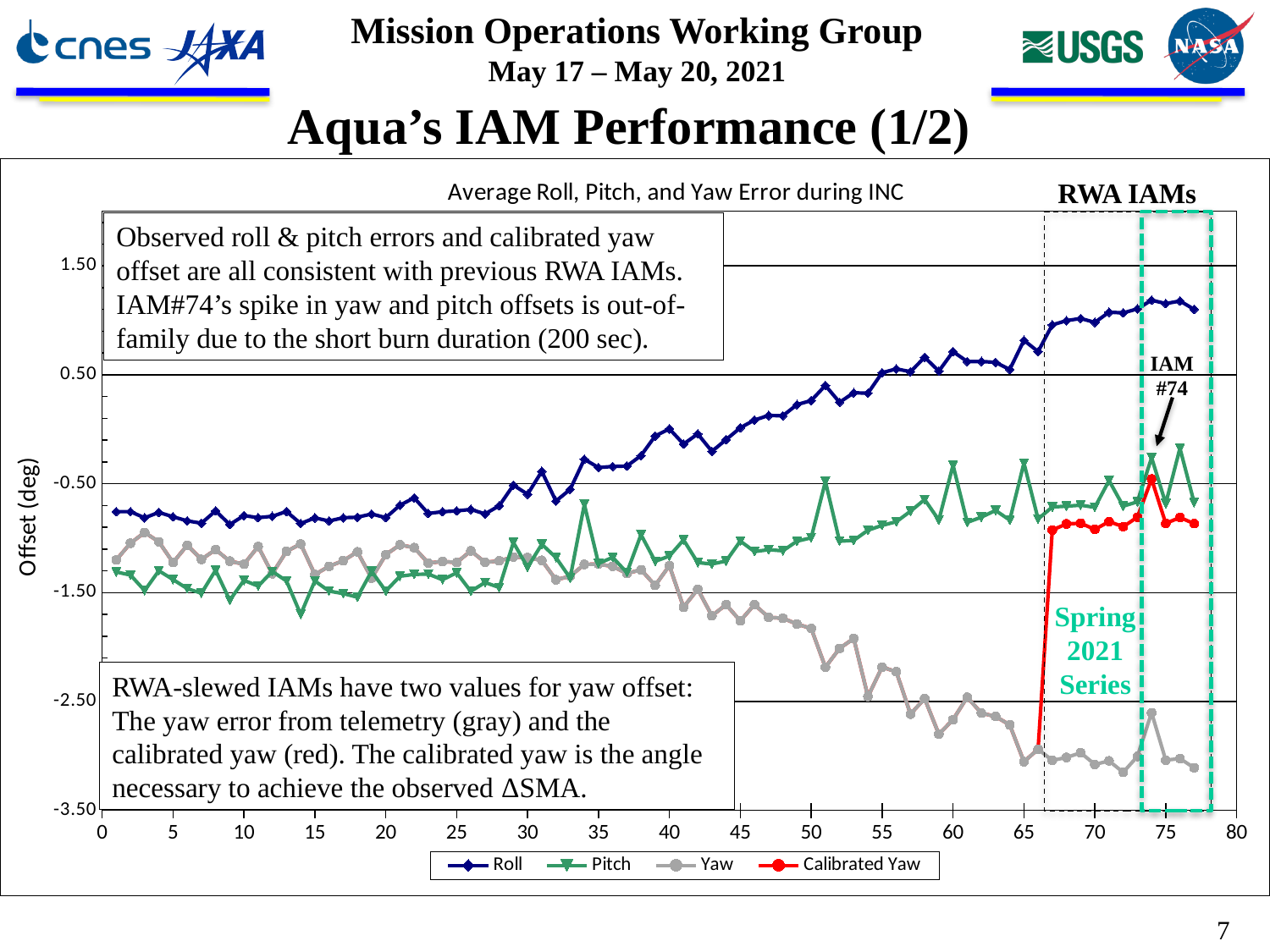

Aqua’s IAM Performance (1/2)

### Chart: Average Roll, Pitch, and Yaw Error during INC

| Category | Roll | Pitch | Yaw | Calibrated Yaw |
|---|---|---|---|---|
RWA IAMs
Observed roll & pitch errors and calibrated yaw offset are all consistent with previous RWA IAMs. IAM#74’s spike in yaw and pitch offsets is out-of-family due to the short burn duration (200 sec).

IAM #74
Spring 2021 Series
RWA-slewed IAMs have two values for yaw offset: The yaw error from telemetry (gray) and the calibrated yaw (red). The calibrated yaw is the angle necessary to achieve the observed ΔSMA.
7